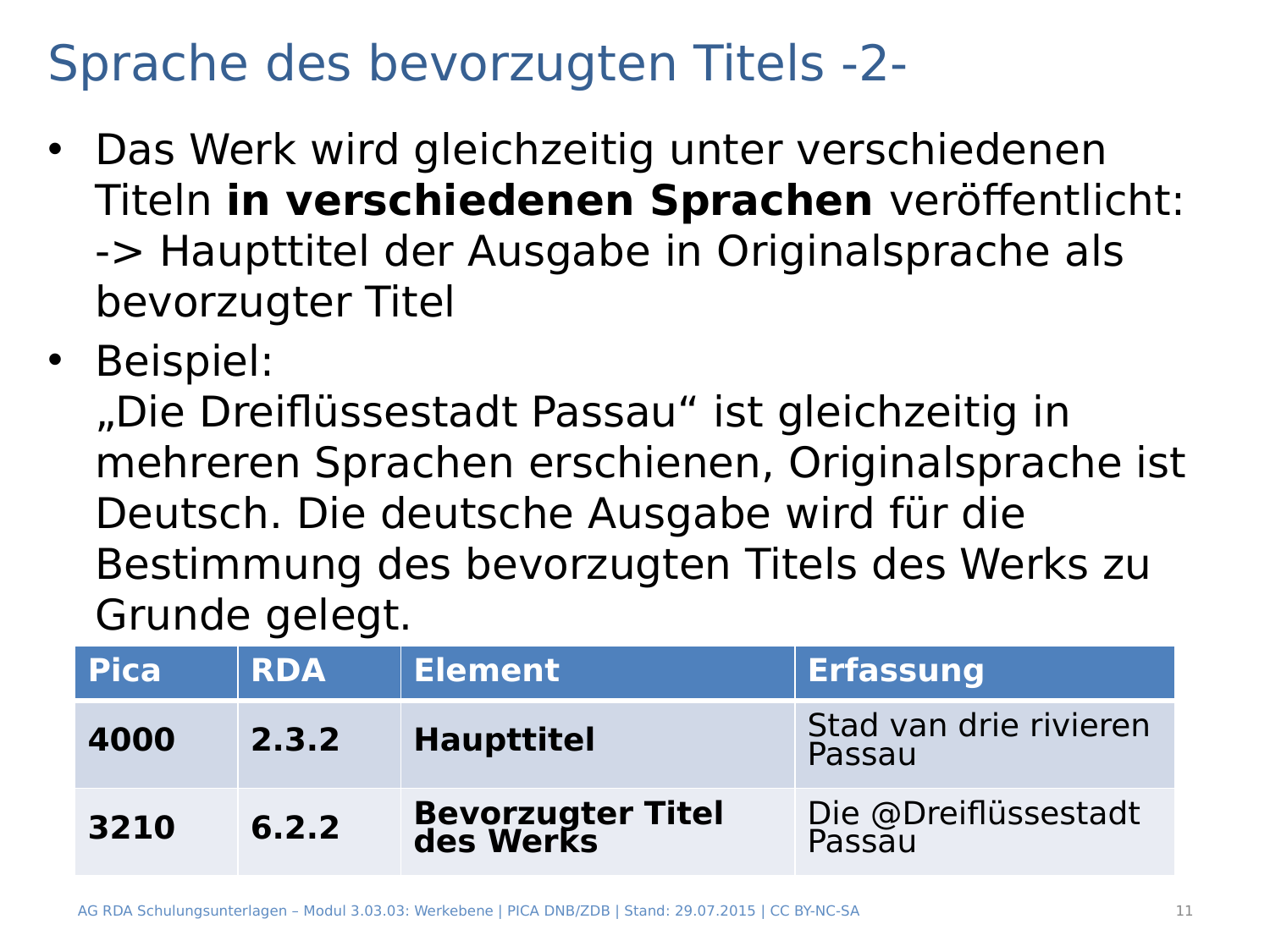

# Sprache des bevorzugten Titels -2-
Das Werk wird gleichzeitig unter verschiedenen Titeln in verschiedenen Sprachen veröffentlicht:
-> Haupttitel der Ausgabe in Originalsprache als bevorzugter Titel
Beispiel:
„Die Dreiflüssestadt Passau“ ist gleichzeitig in mehreren Sprachen erschienen, Originalsprache ist Deutsch. Die deutsche Ausgabe wird für die Bestimmung des bevorzugten Titels des Werks zu Grunde gelegt.
| Pica | RDA | Element | Erfassung |
| --- | --- | --- | --- |
| 4000 | 2.3.2 | Haupttitel | Stad van drie rivieren Passau |
| 3210 | 6.2.2 | Bevorzugter Titel des Werks | Die @Dreiflüssestadt Passau |
AG RDA Schulungsunterlagen – Modul 3.03.03: Werkebene | PICA DNB/ZDB | Stand: 29.07.2015 | CC BY-NC-SA
11